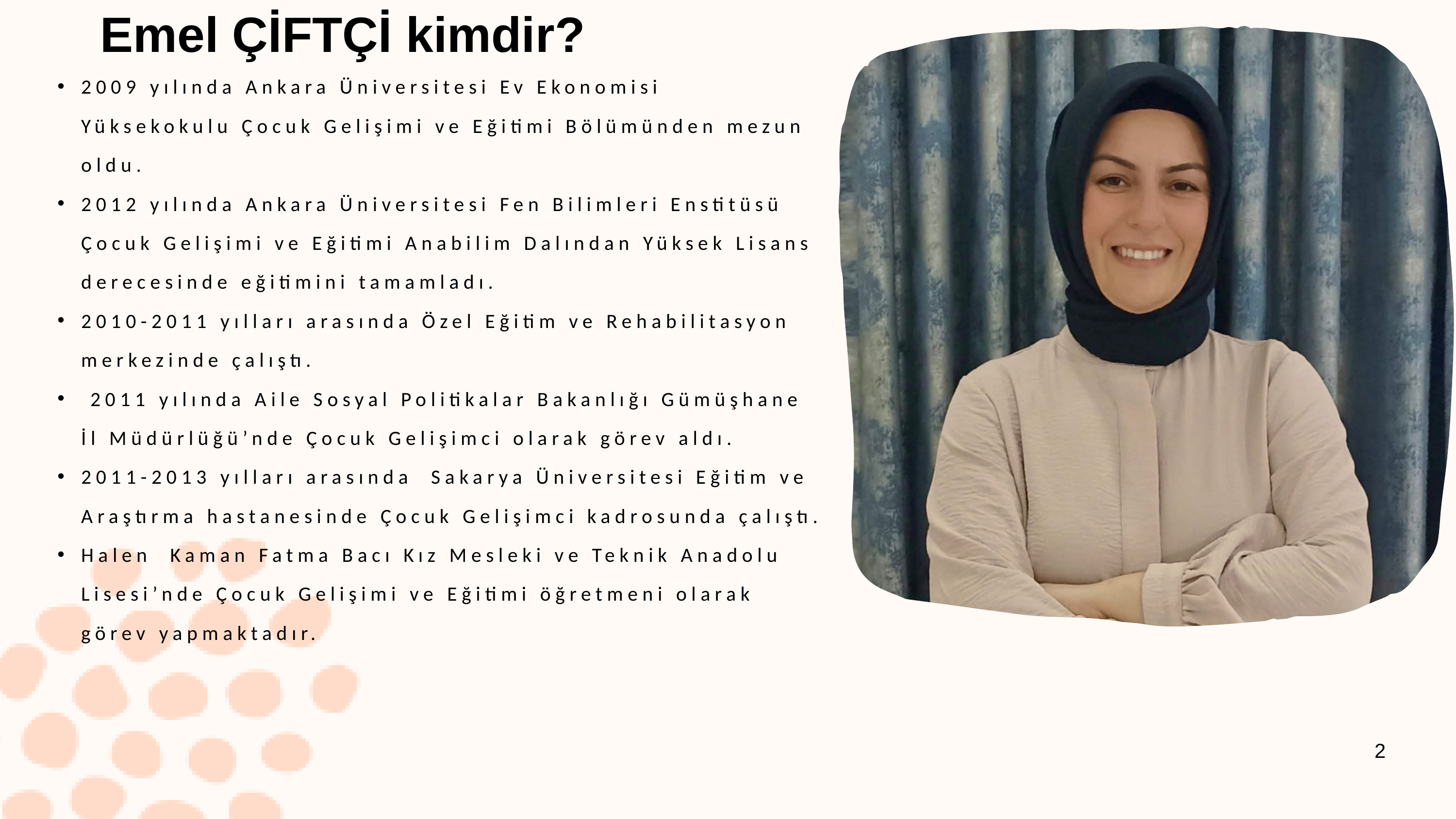

Emel ÇİFTÇİ kimdir?

2009 yılında Ankara Üniversitesi Ev Ekonomisi Yüksekokulu Çocuk Gelişimi ve Eğitimi Bölümünden mezun oldu.
2012 yılında Ankara Üniversitesi Fen Bilimleri Enstitüsü Çocuk Gelişimi ve Eğitimi Anabilim Dalından Yüksek Lisans derecesinde eğitimini tamamladı.
2010-2011 yılları arasında Özel Eğitim ve Rehabilitasyon merkezinde çalıştı.
 2011 yılında Aile Sosyal Politikalar Bakanlığı Gümüşhane İl Müdürlüğü’nde Çocuk Gelişimci olarak görev aldı.
2011-2013 yılları arasında  Sakarya Üniversitesi Eğitim ve Araştırma hastanesinde Çocuk Gelişimci kadrosunda çalıştı.
Halen  Kaman Fatma Bacı Kız Mesleki ve Teknik Anadolu Lisesi’nde Çocuk Gelişimi ve Eğitimi öğretmeni olarak görev yapmaktadır.

2